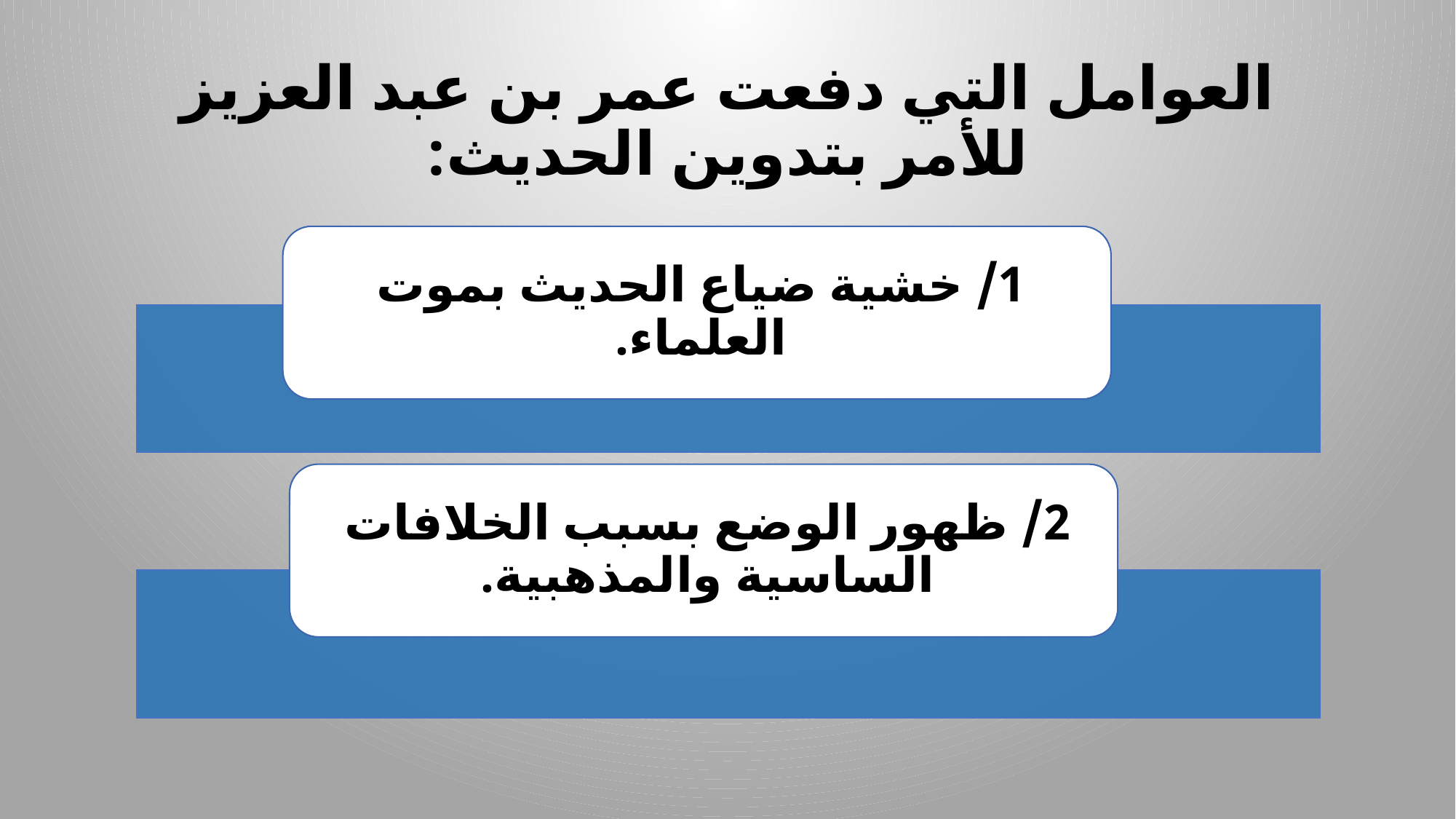

# العوامل التي دفعت عمر بن عبد العزيز للأمر بتدوين الحديث:

1/ خشية ضياع الحديث بموت العلماء.

2/ ظهور الوضع بسبب الخلافات الساسية والمذهبية.